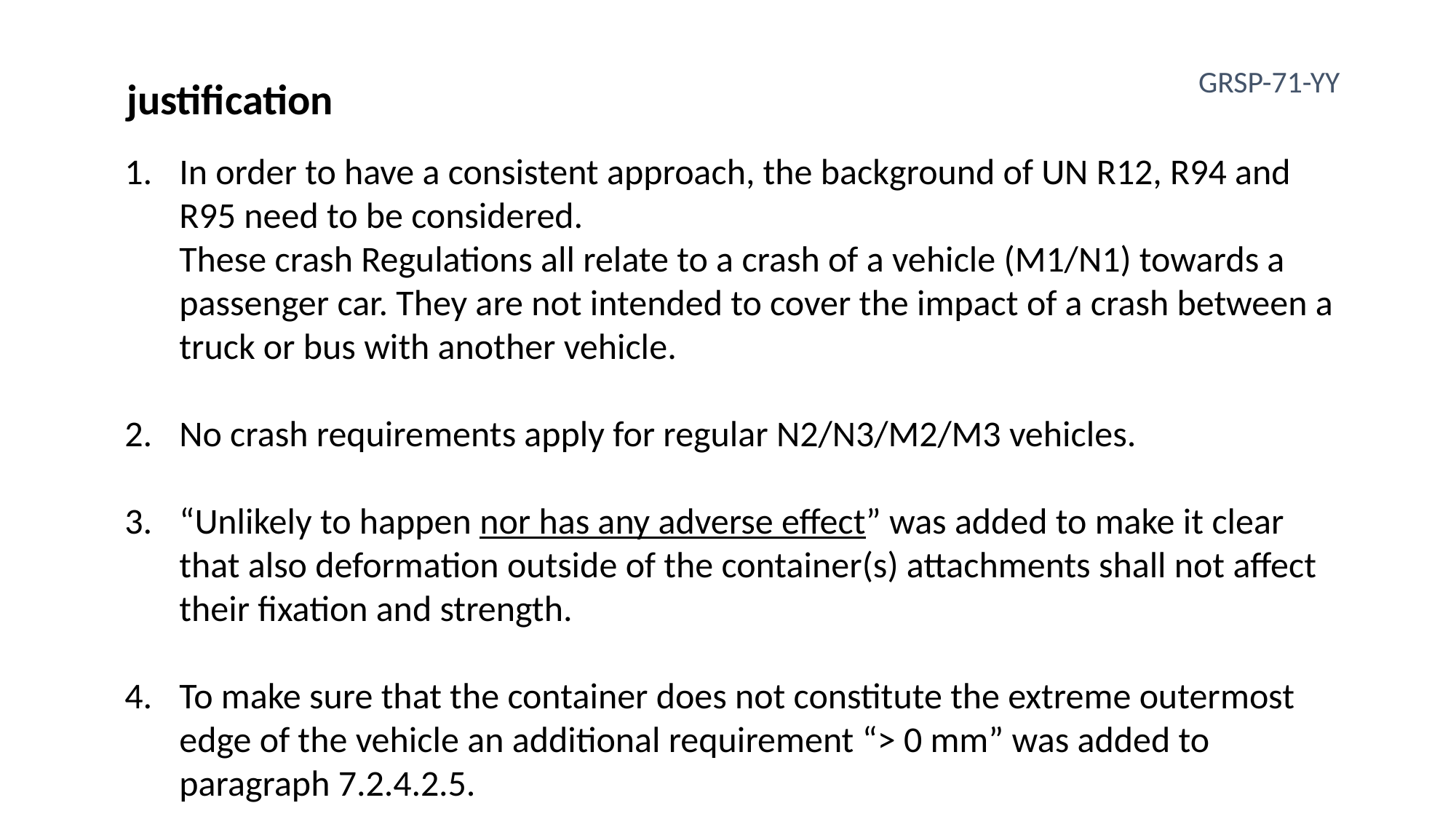

GRSP-71-YY
justification
In order to have a consistent approach, the background of UN R12, R94 and R95 need to be considered.
These crash Regulations all relate to a crash of a vehicle (M1/N1) towards a passenger car. They are not intended to cover the impact of a crash between a truck or bus with another vehicle.
No crash requirements apply for regular N2/N3/M2/M3 vehicles.

“Unlikely to happen nor has any adverse effect” was added to make it clear that also deformation outside of the container(s) attachments shall not affect their fixation and strength.
To make sure that the container does not constitute the extreme outermost edge of the vehicle an additional requirement “> 0 mm” was added to paragraph 7.2.4.2.5.